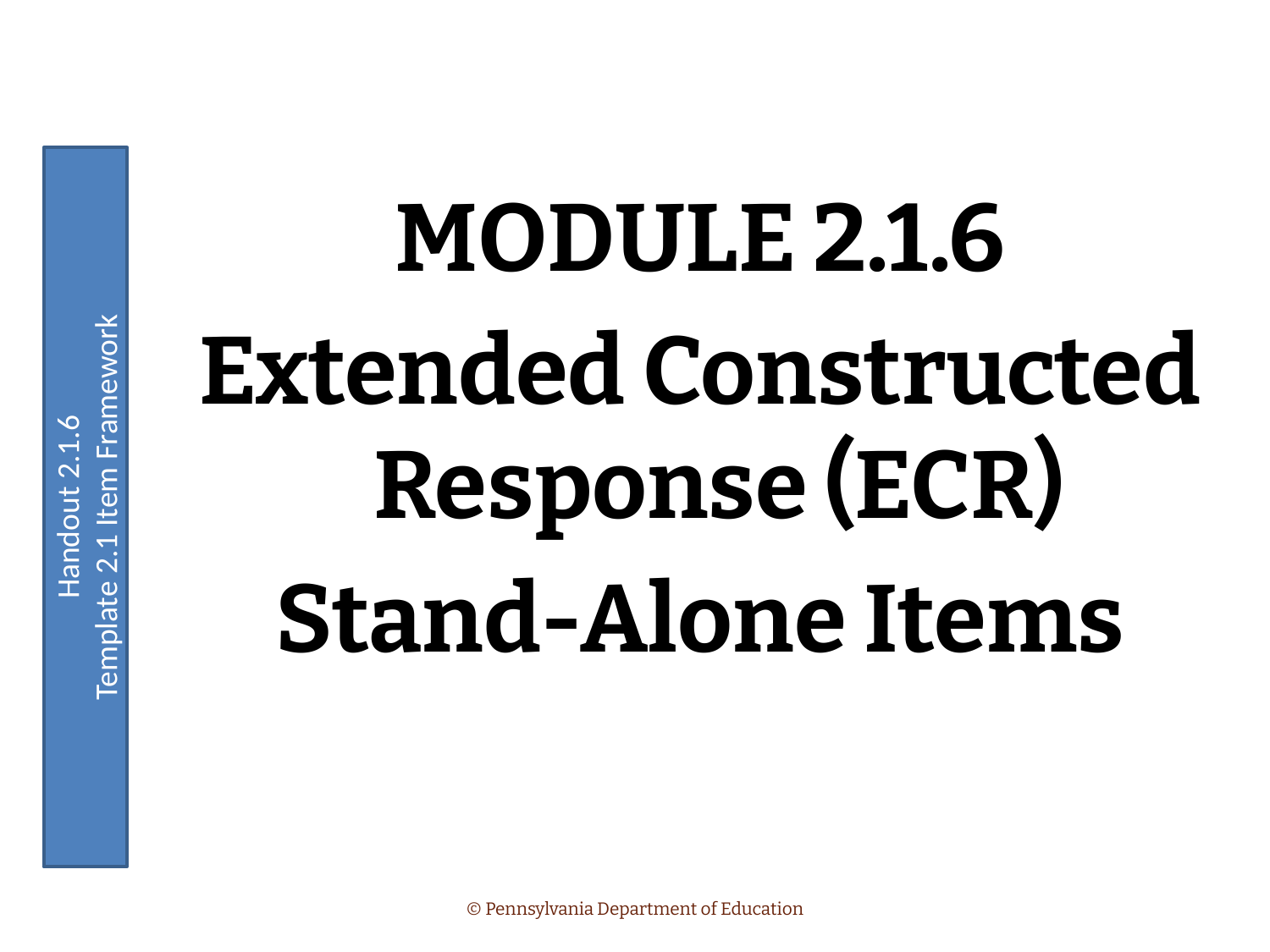

Handout 2.1.6
Template 2.1 Item Framework
MODULE 2.1.6
Extended Constructed Response (ECR)
Stand-Alone Items
47
© Pennsylvania Department of Education